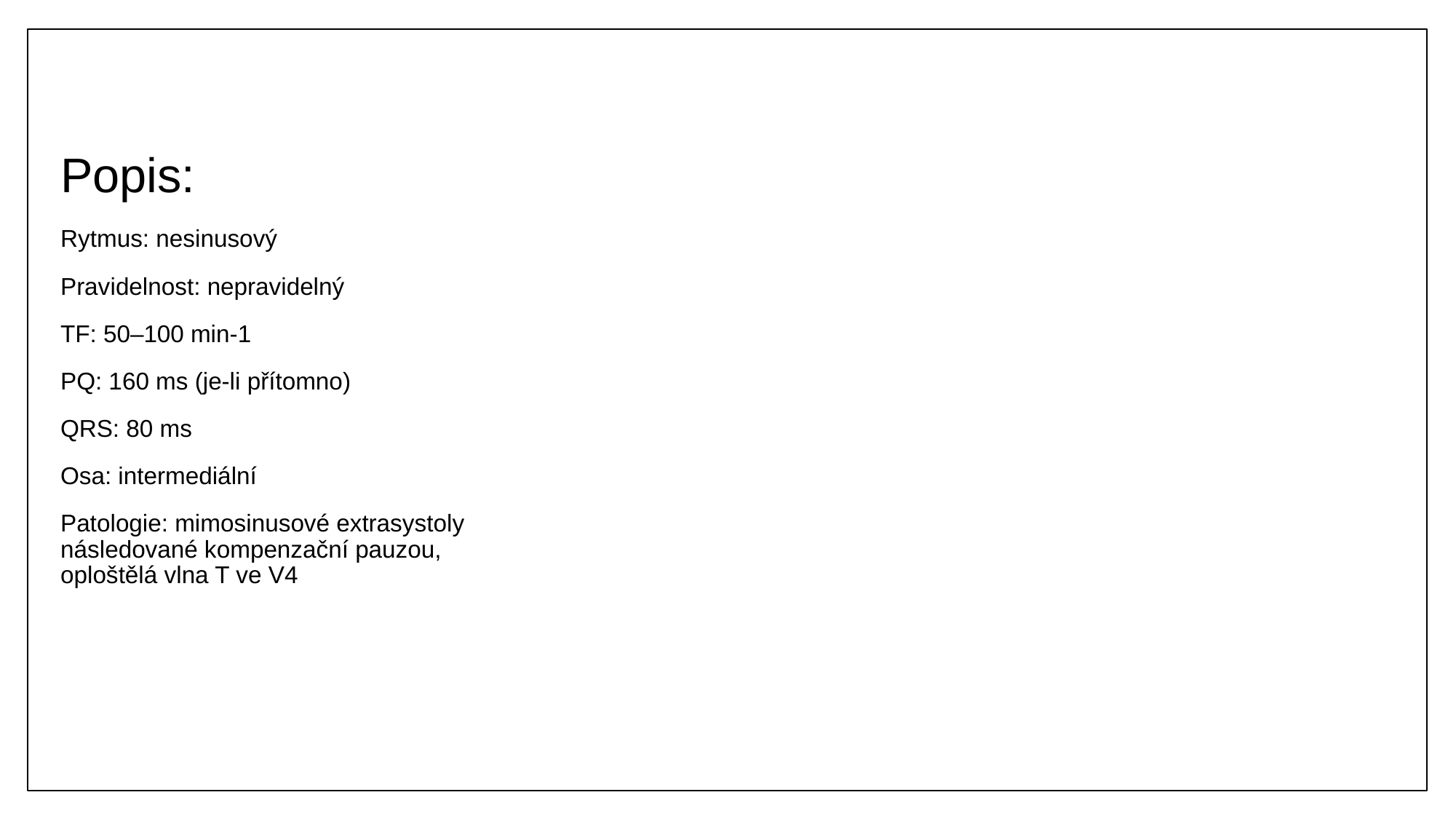

# Popis:
Rytmus: nesinusový
Pravidelnost: nepravidelný
TF: 50–100 min-1
PQ: 160 ms (je-li přítomno)
QRS: 80 ms
Osa: intermediální
Patologie: mimosinusové extrasystoly následované kompenzační pauzou, oploštělá vlna T ve V4